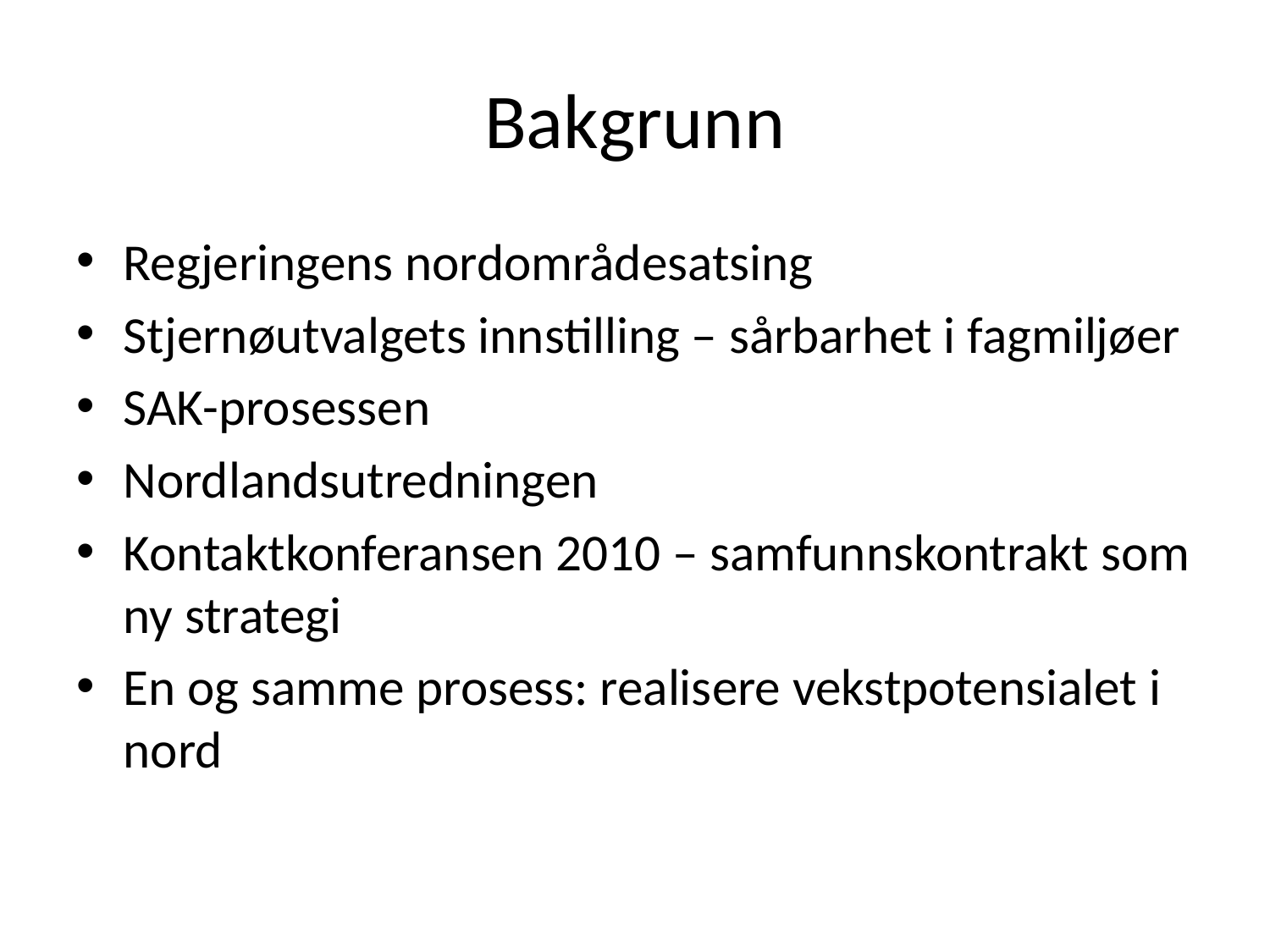

# Bakgrunn
Regjeringens nordområdesatsing
Stjernøutvalgets innstilling – sårbarhet i fagmiljøer
SAK-prosessen
Nordlandsutredningen
Kontaktkonferansen 2010 – samfunnskontrakt som ny strategi
En og samme prosess: realisere vekstpotensialet i nord